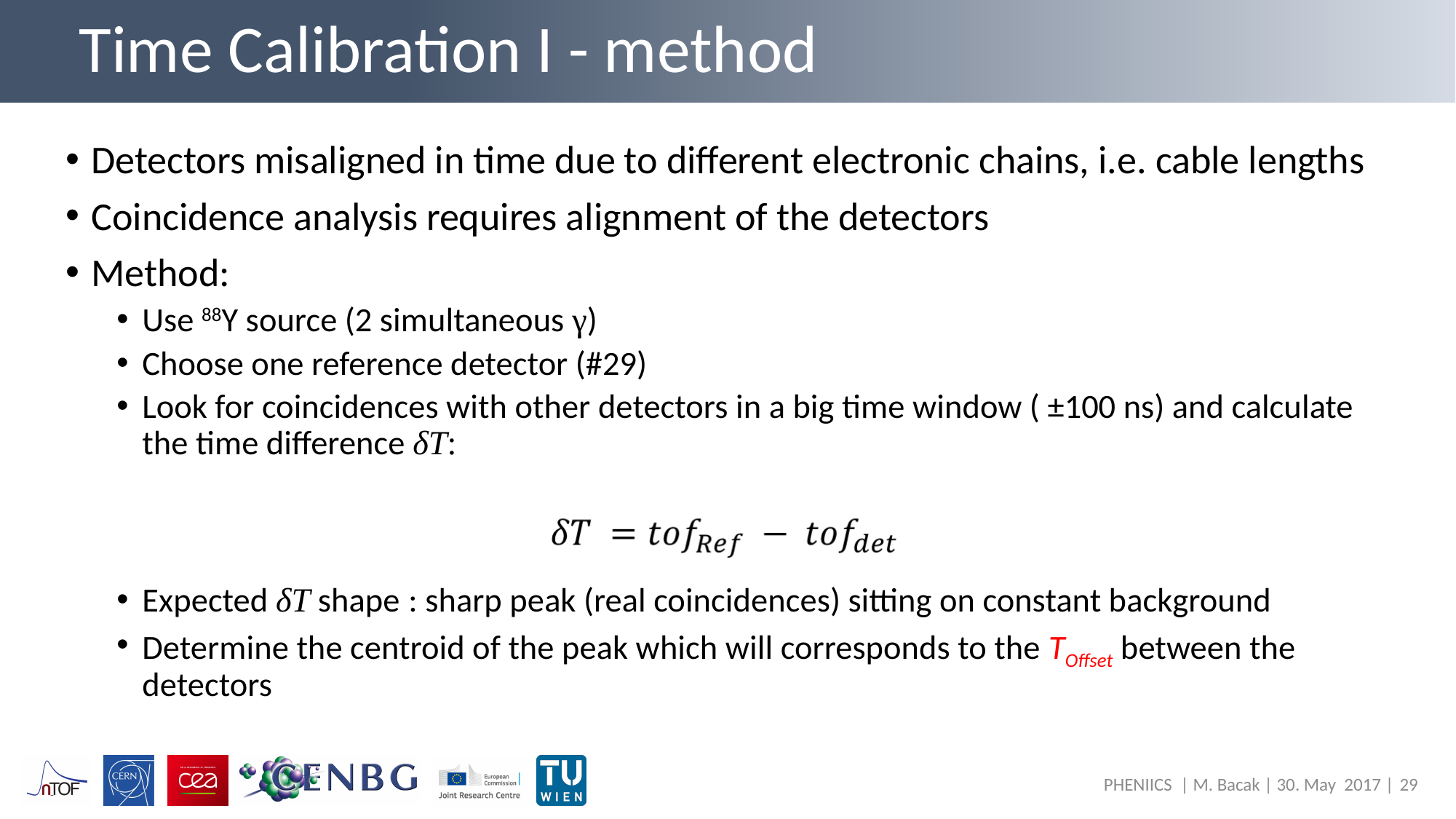

# Time Calibration I - method
Detectors misaligned in time due to different electronic chains, i.e. cable lengths
Coincidence analysis requires alignment of the detectors
Method:
Use 88Y source (2 simultaneous γ)
Choose one reference detector (#29)
Look for coincidences with other detectors in a big time window ( ±100 ns) and calculate the time difference δT:

Expected δT shape : sharp peak (real coincidences) sitting on constant background
Determine the centroid of the peak which will corresponds to the TOffset between the detectors

PHENIICS  | M. Bacak | 30. May  2017 |
29